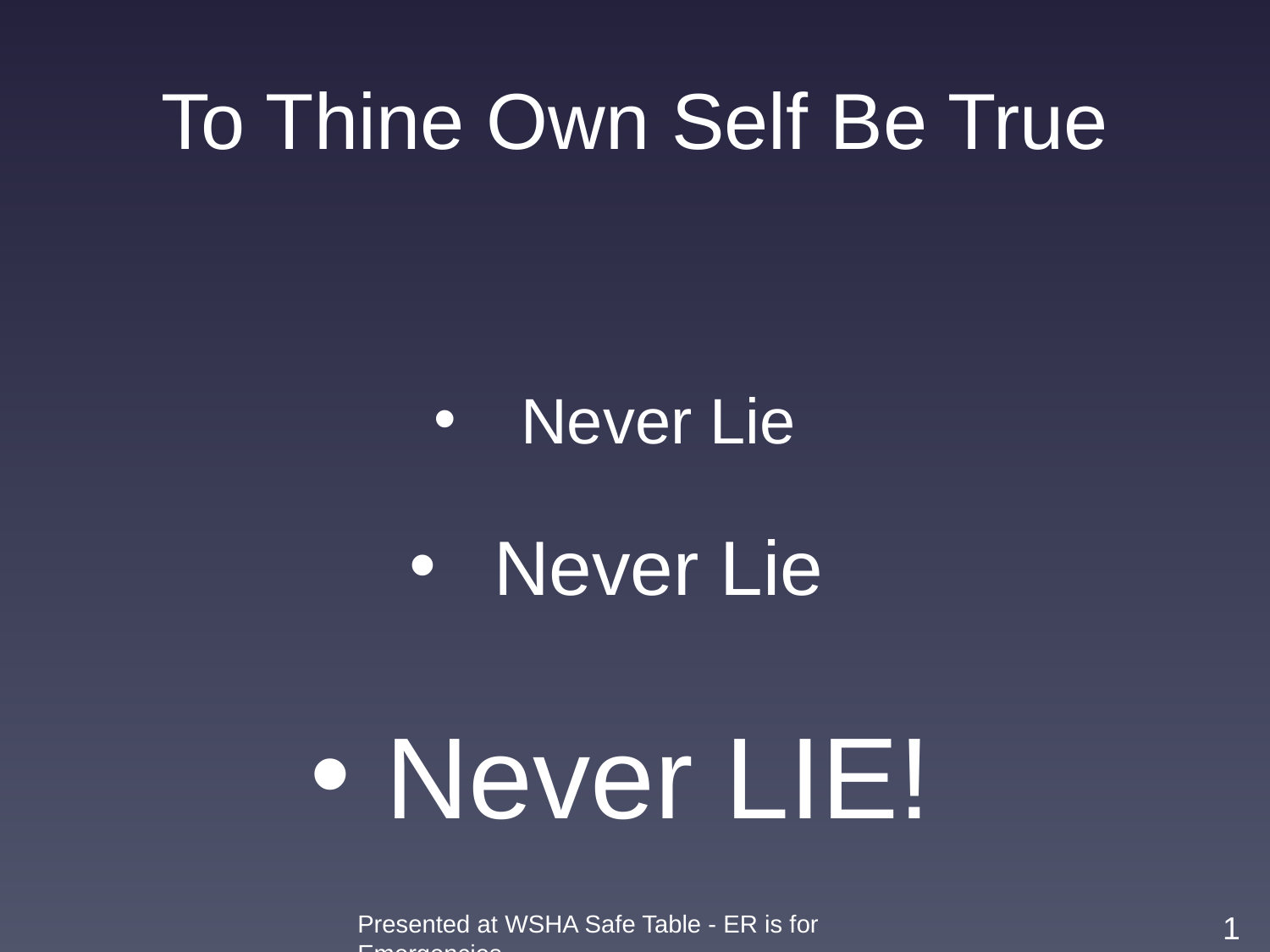

# To Thine Own Self Be True
Never Lie
Never Lie
Never LIE!
Presented at WSHA Safe Table - ER is for Emergencies

16